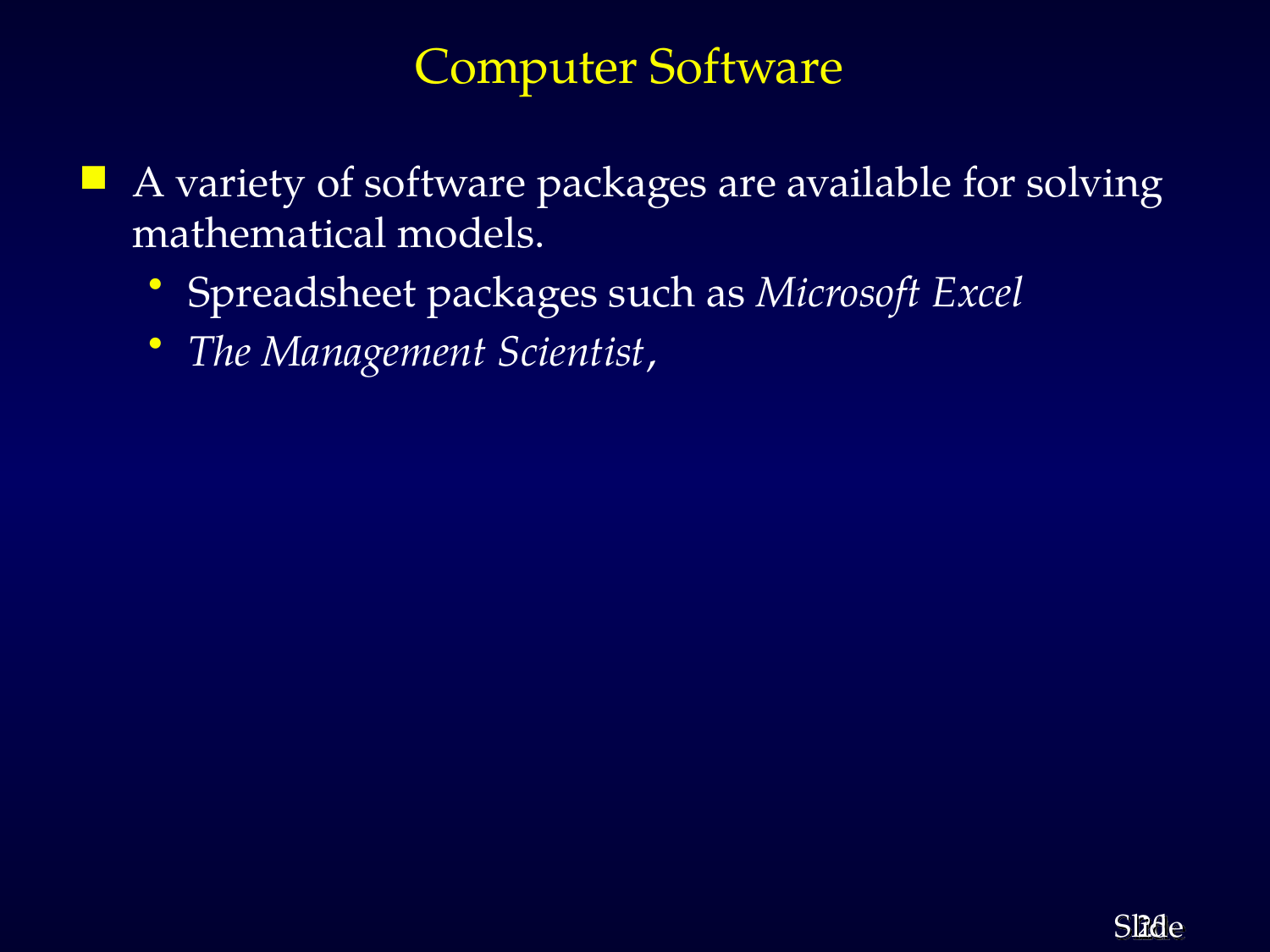

# Computer Software
A variety of software packages are available for solving mathematical models.
Spreadsheet packages such as Microsoft Excel
The Management Scientist,